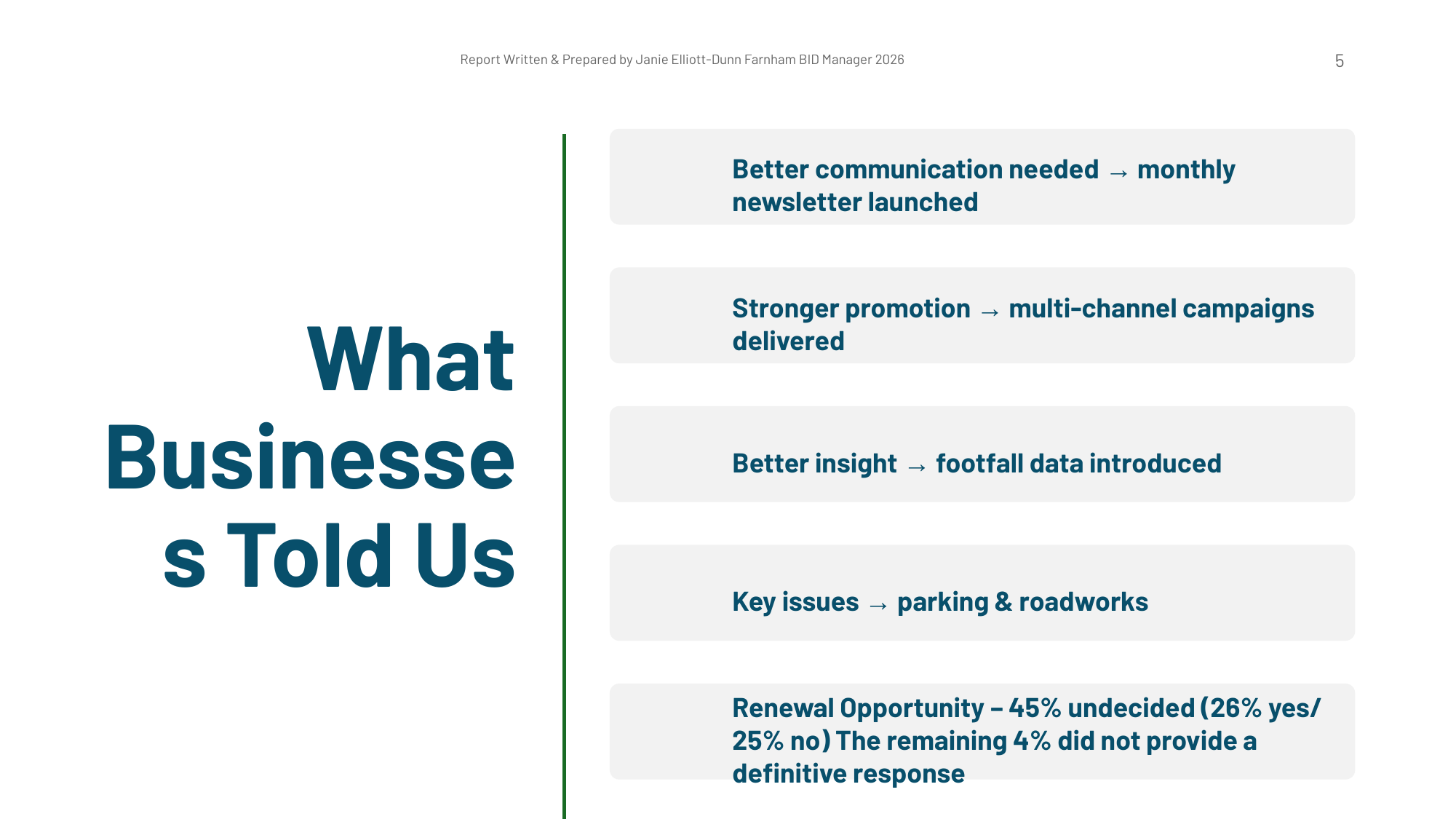

Report Written & Prepared by Janie Elliott-Dunn Farnham BID Manager 2026
5
# What Businesses Told Us
Better communication needed → monthly newsletter launched
Stronger promotion → multi-channel campaigns delivered
Better insight → footfall data introduced
Key issues → parking & roadworks
Renewal Opportunity – 45% undecided (26% yes/ 25% no) The remaining 4% did not provide a definitive response